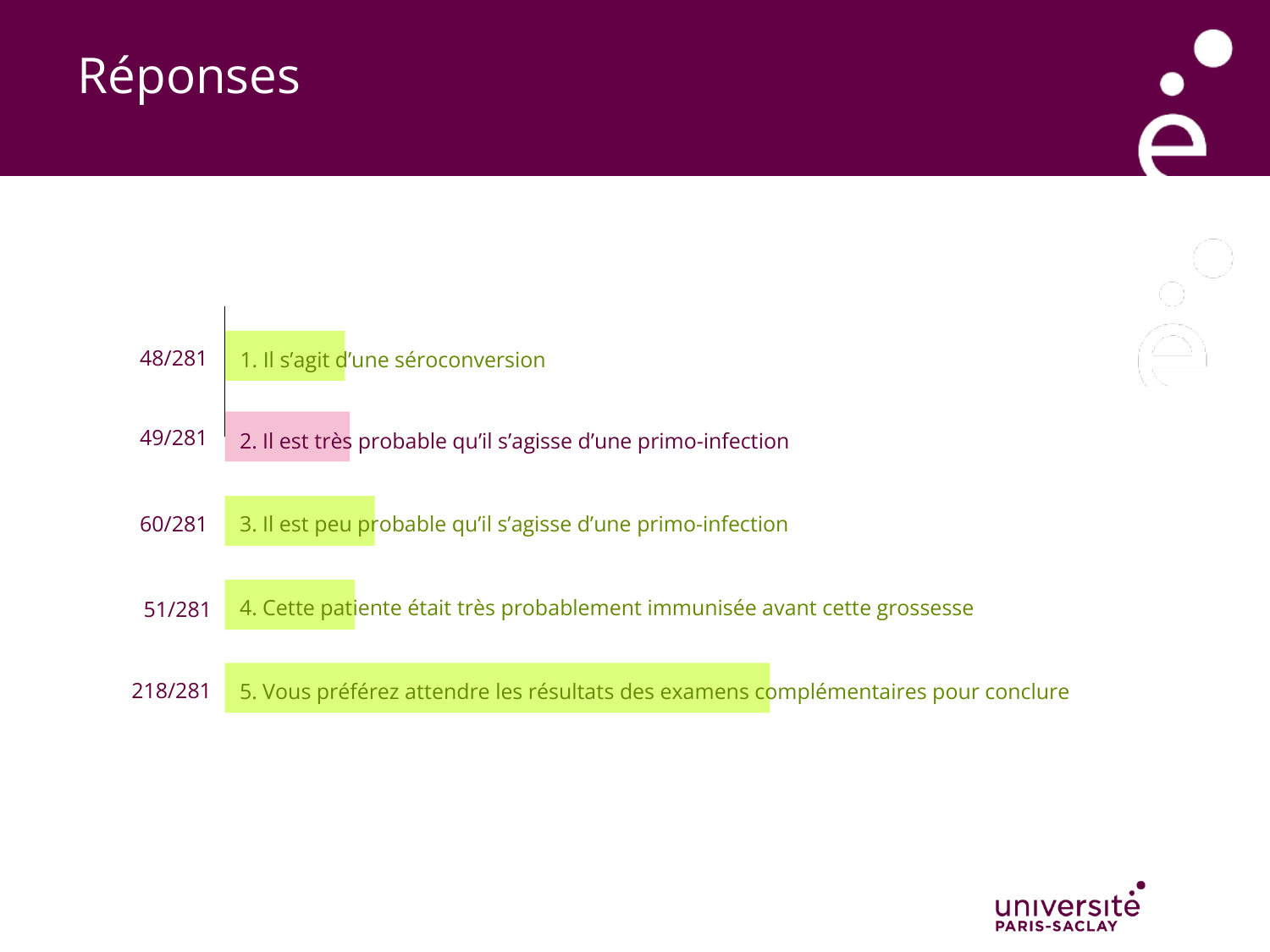

# Réponses

48/281
1. Il s’agit d’une séroconversion

49/281
2. Il est très probable qu’il s’agisse d’une primo-infection

60/281
3. Il est peu probable qu’il s’agisse d’une primo-infection

4. Cette patiente était très probablement immunisée avant cette grossesse
51/281

218/281
5. Vous préférez attendre les résultats des examens complémentaires pour conclure